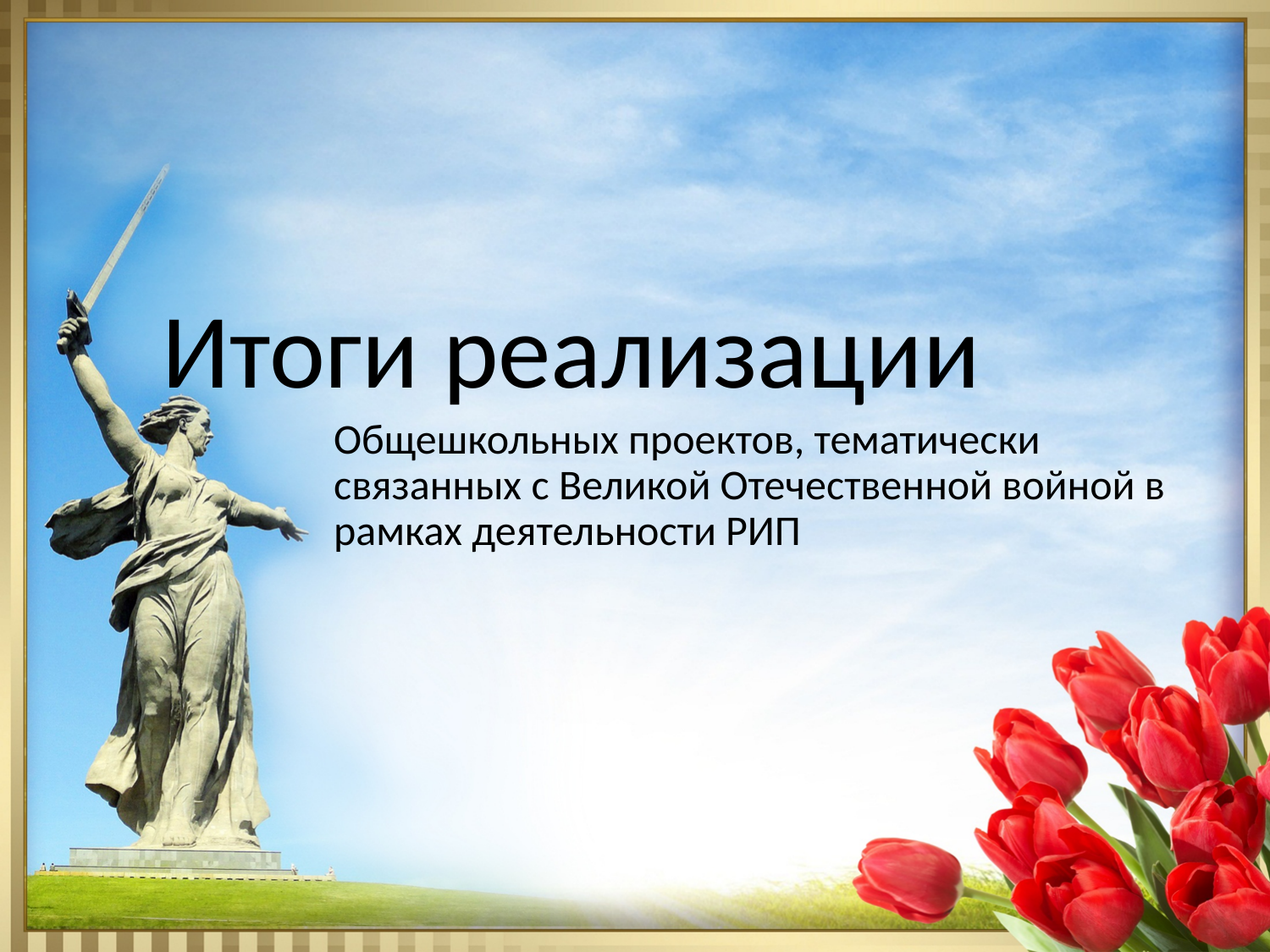

# Итоги реализации
Общешкольных проектов, тематически связанных с Великой Отечественной войной в рамках деятельности РИП